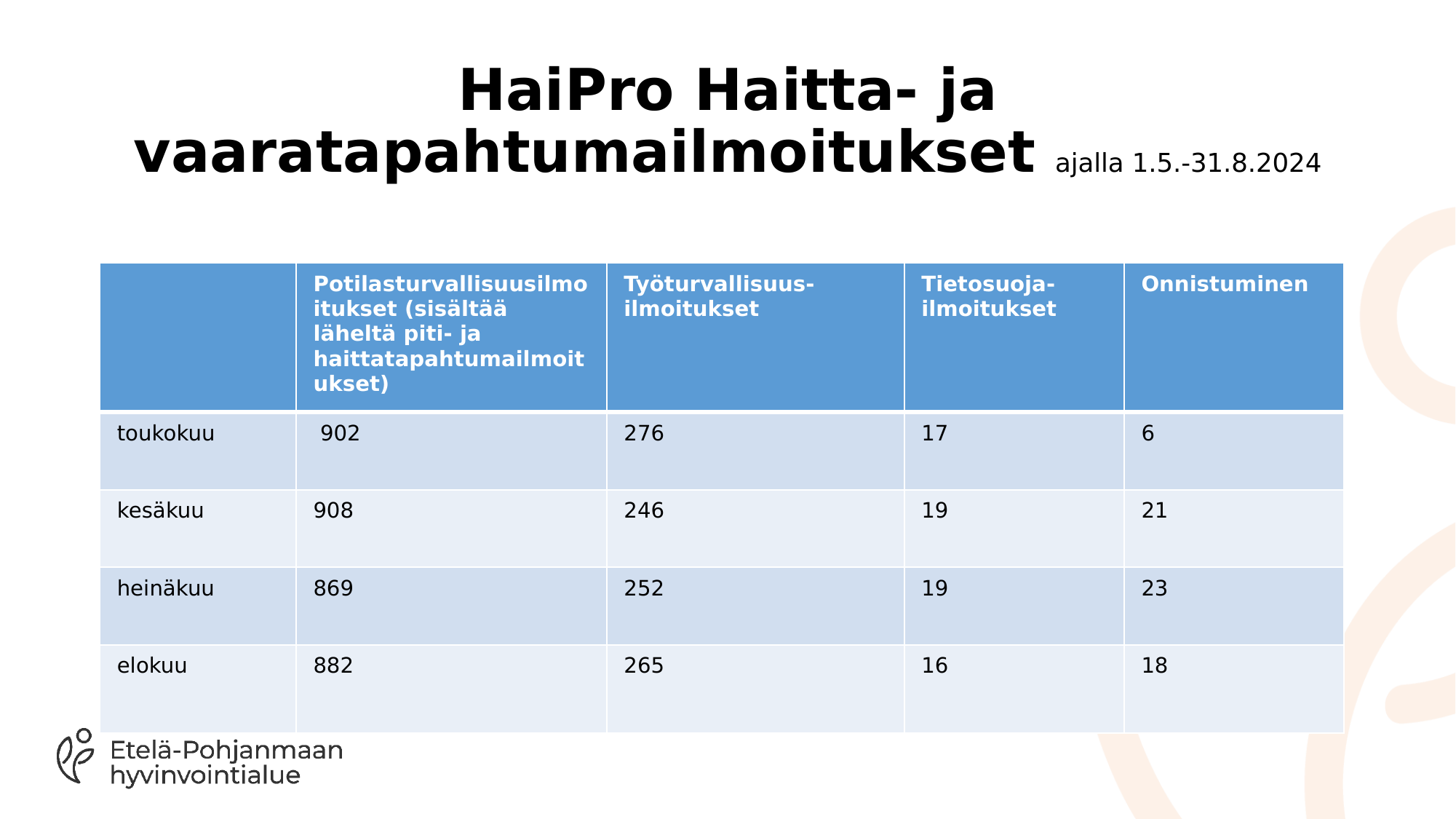

# HaiPro Haitta- ja vaaratapahtumailmoitukset ajalla 1.5.-31.8.2024
|  | Potilasturvallisuusilmoitukset (sisältää läheltä piti- ja haittatapahtumailmoitukset) | Työturvallisuus- ilmoitukset | Tietosuoja- ilmoitukset | Onnistuminen |
| --- | --- | --- | --- | --- |
| toukokuu | 902 | 276 | 17 | 6 |
| kesäkuu | 908 | 246 | 19 | 21 |
| heinäkuu | 869 | 252 | 19 | 23 |
| elokuu | 882 | 265 | 16 | 18 |